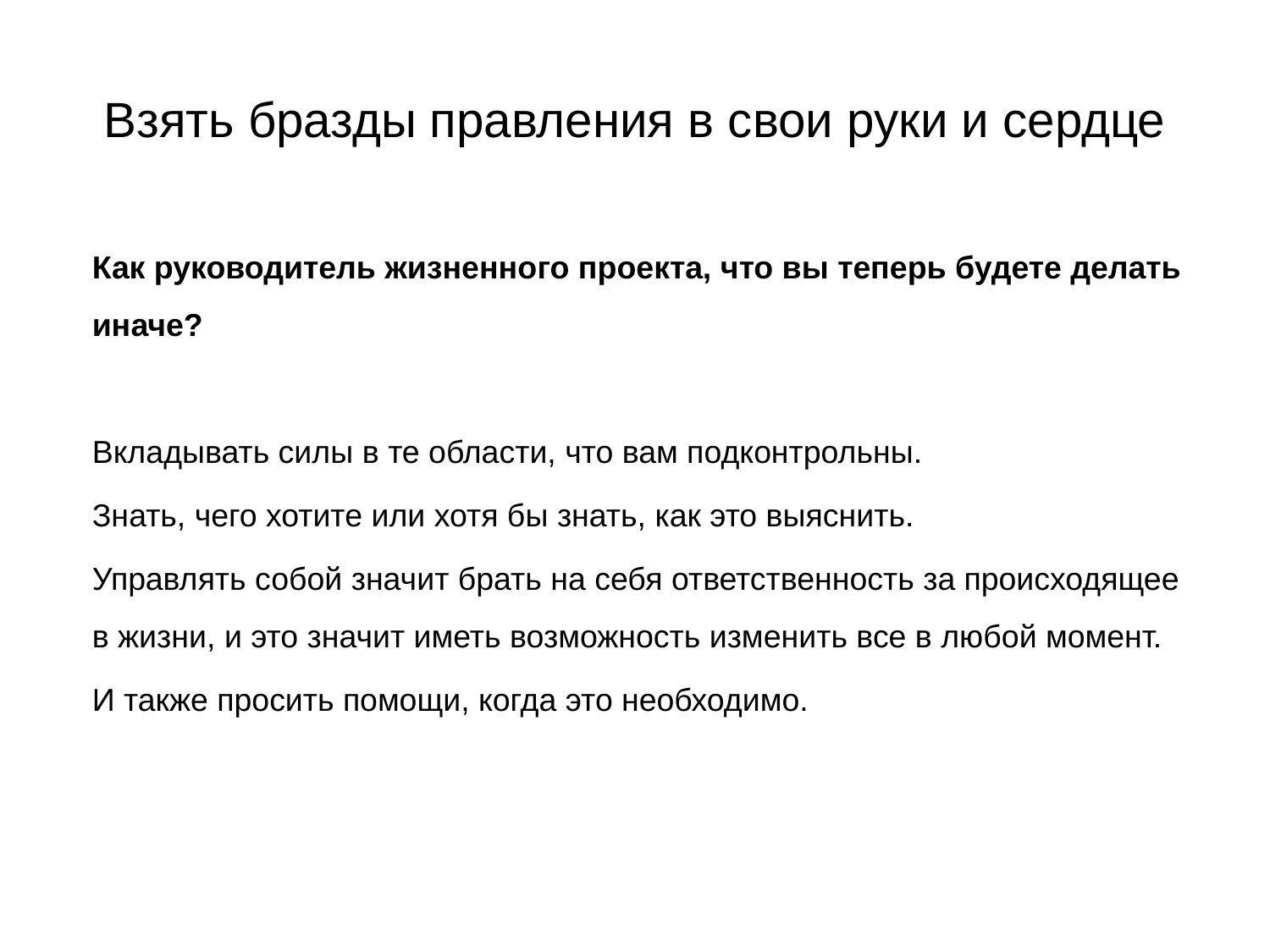

# Взять бразды правления в свои руки и сердце
Как руководитель жизненного проекта, что вы теперь будете делать иначе?

Вкладывать силы в те области, что вам подконтрольны.
Знать, чего хотите или хотя бы знать, как это выяснить.
Управлять собой значит брать на себя ответственность за происходящее в жизни, и это значит иметь возможность изменить все в любой момент.
И также просить помощи, когда это необходимо.